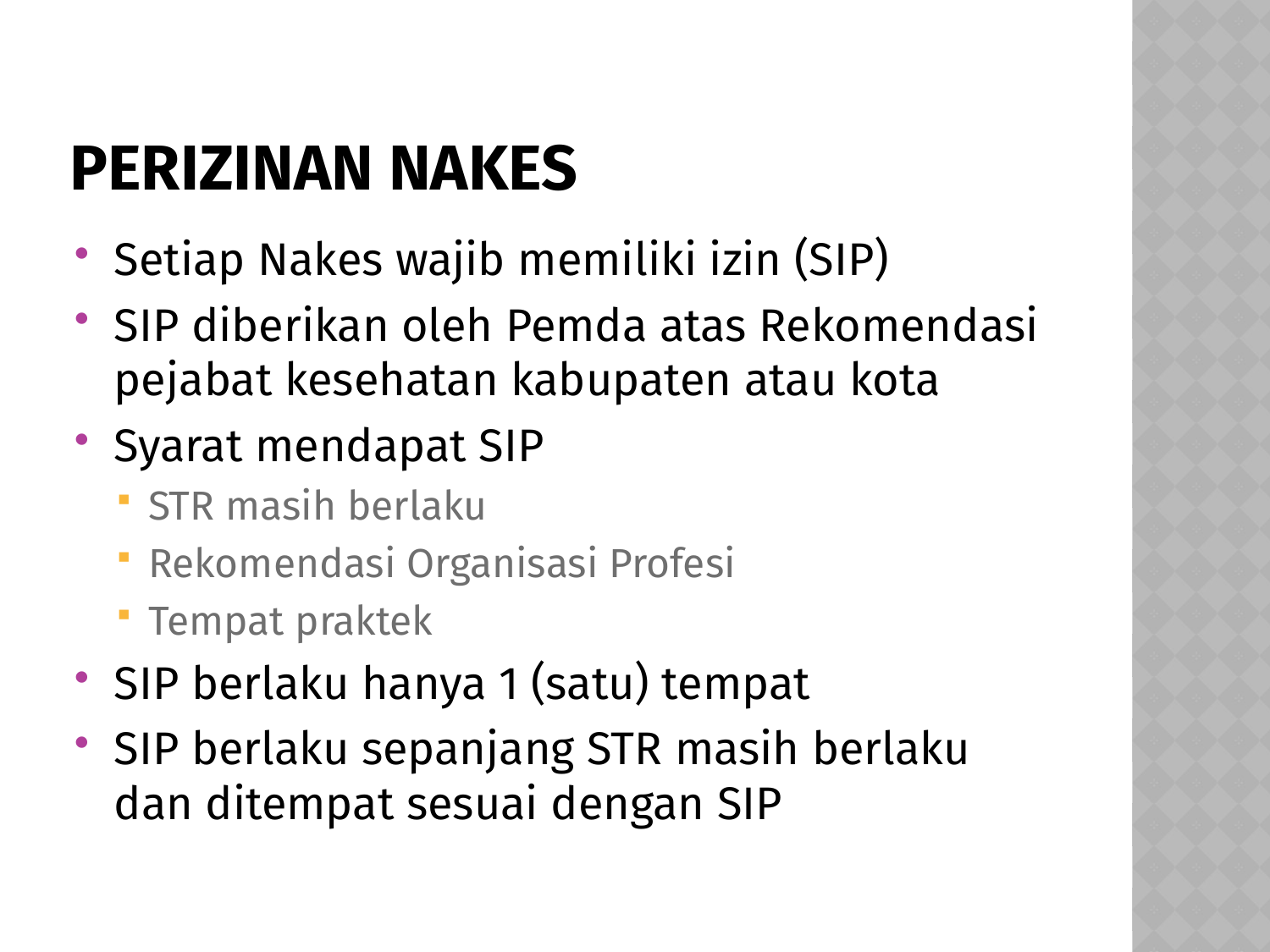

# Perizinan NAKES
Setiap Nakes wajib memiliki izin (SIP)
SIP diberikan oleh Pemda atas Rekomendasi pejabat kesehatan kabupaten atau kota
Syarat mendapat SIP
STR masih berlaku
Rekomendasi Organisasi Profesi
Tempat praktek
SIP berlaku hanya 1 (satu) tempat
SIP berlaku sepanjang STR masih berlaku dan ditempat sesuai dengan SIP